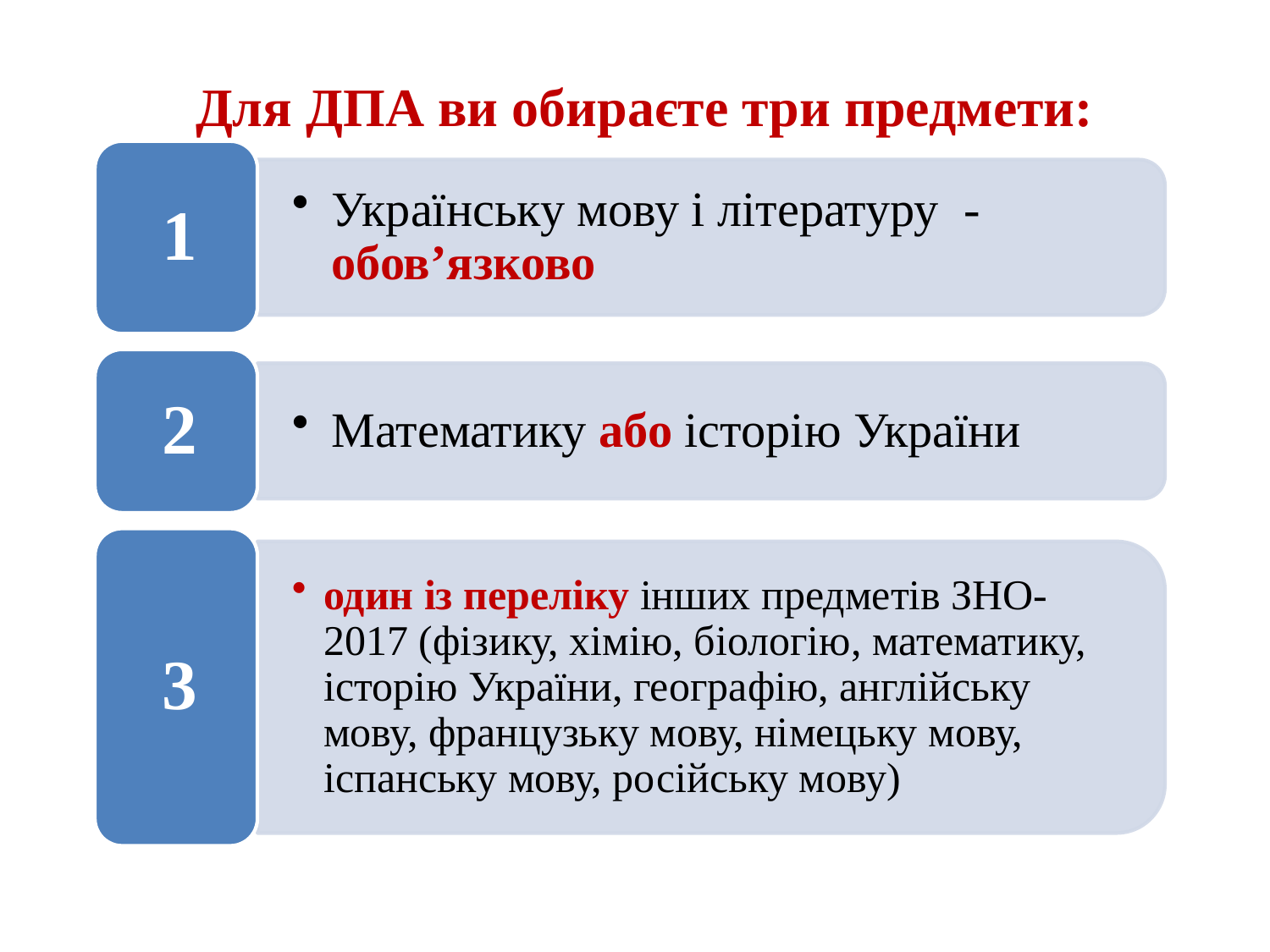

# Для ДПА ви обираєте три предмети:
Українську мову і літературу  - обов’язково
1
Математику або історію України
2
один із переліку інших предметів ЗНО-2017 (фізику, хімію, біологію, математику, історію України, географію, англійську мову, французьку мову, німецьку мову, іспанську мову, російську мову)
3